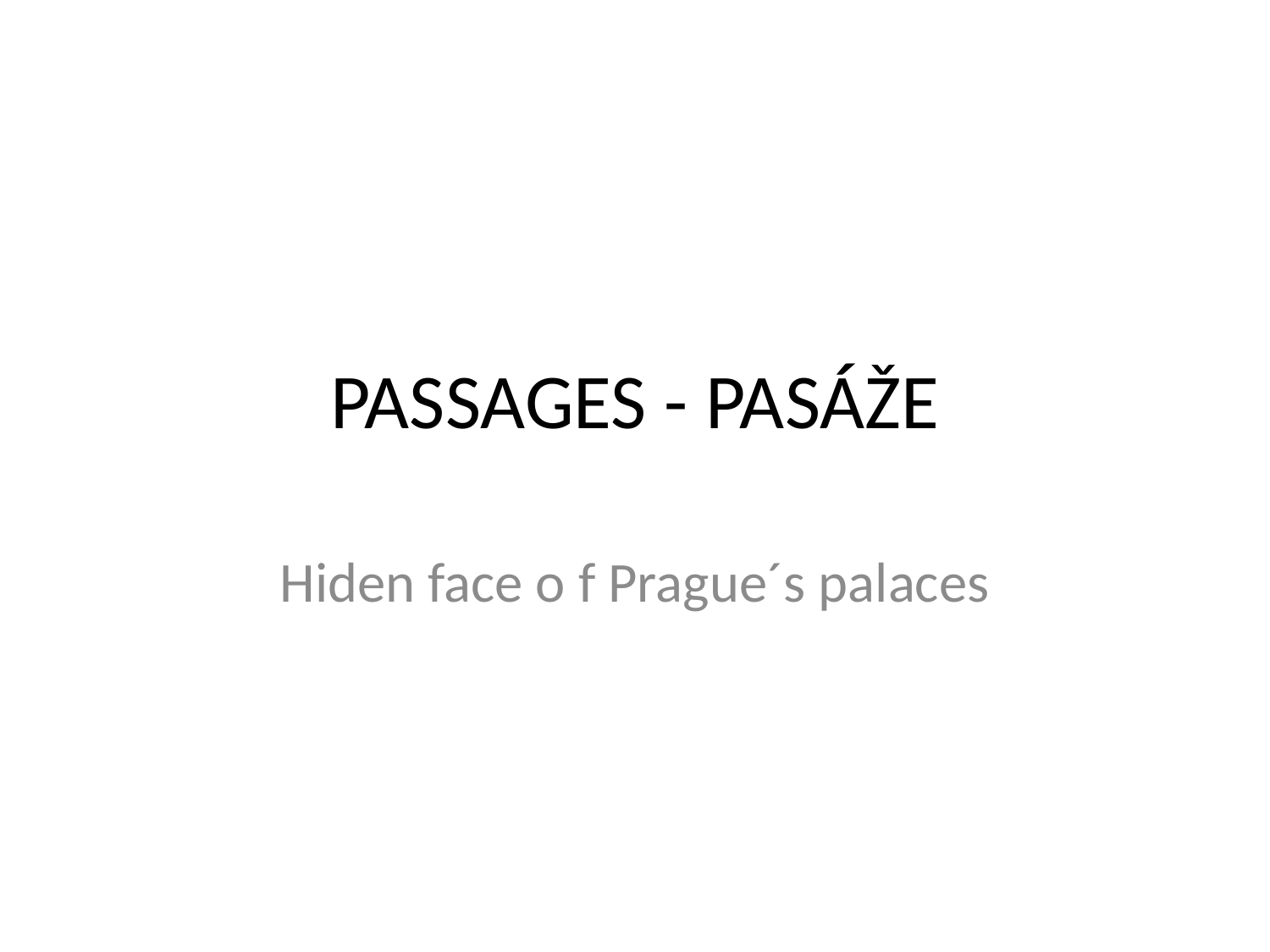

# PASSAGES - PASÁŽE
Hiden face o f Prague´s palaces